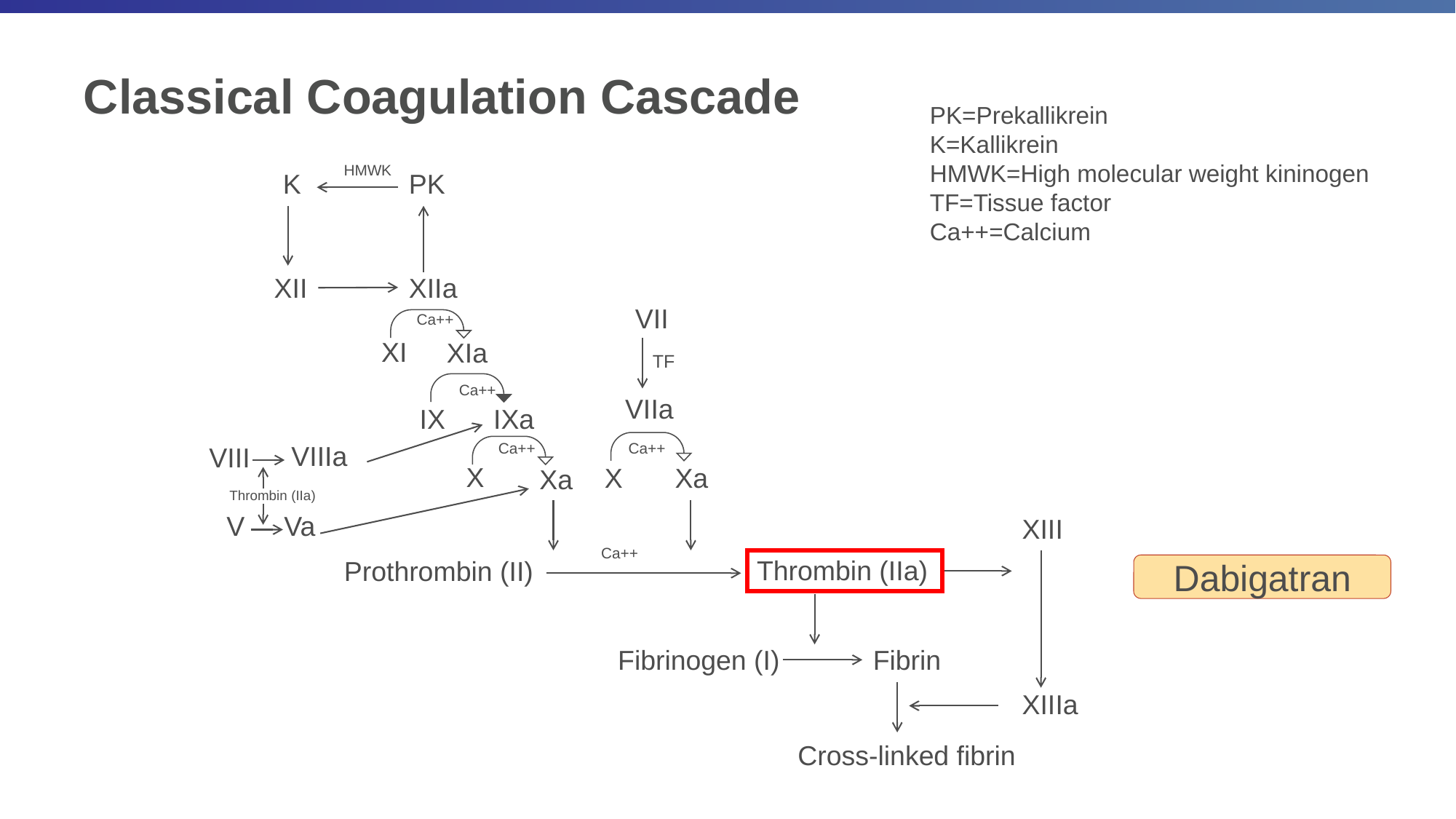

# Classical Coagulation Cascade
PK=Prekallikrein
K=Kallikrein
HMWK=High molecular weight kininogen
TF=Tissue factor
Ca++=Calcium
HMWK
K
PK
XII
XIIa
VII
Ca++

XI
XIa
TF

Ca++
VIIa
IX
IXa

Ca++
VIIIa
Ca++
VIII

X
X
Xa
Xa
Thrombin (IIa)
Va
V
XIII
Ca++
Thrombin (IIa)
Prothrombin (II)

Dabigatran
Fibrinogen (I)
Fibrin
XIIIa
Cross-linked fibrin